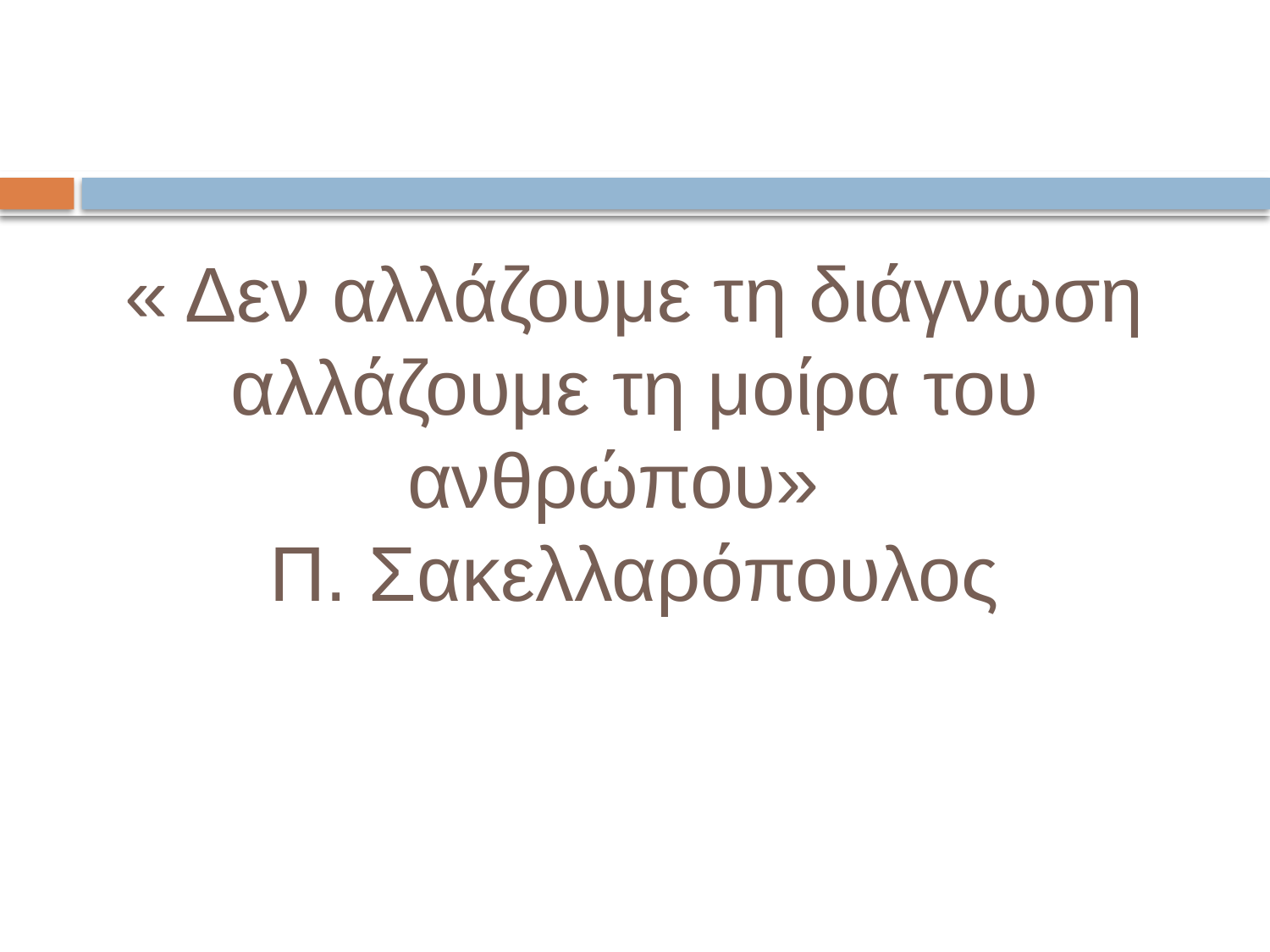

# « Δεν αλλάζουμε τη διάγνωση αλλάζουμε τη μοίρα του ανθρώπου» Π. Σακελλαρόπουλος